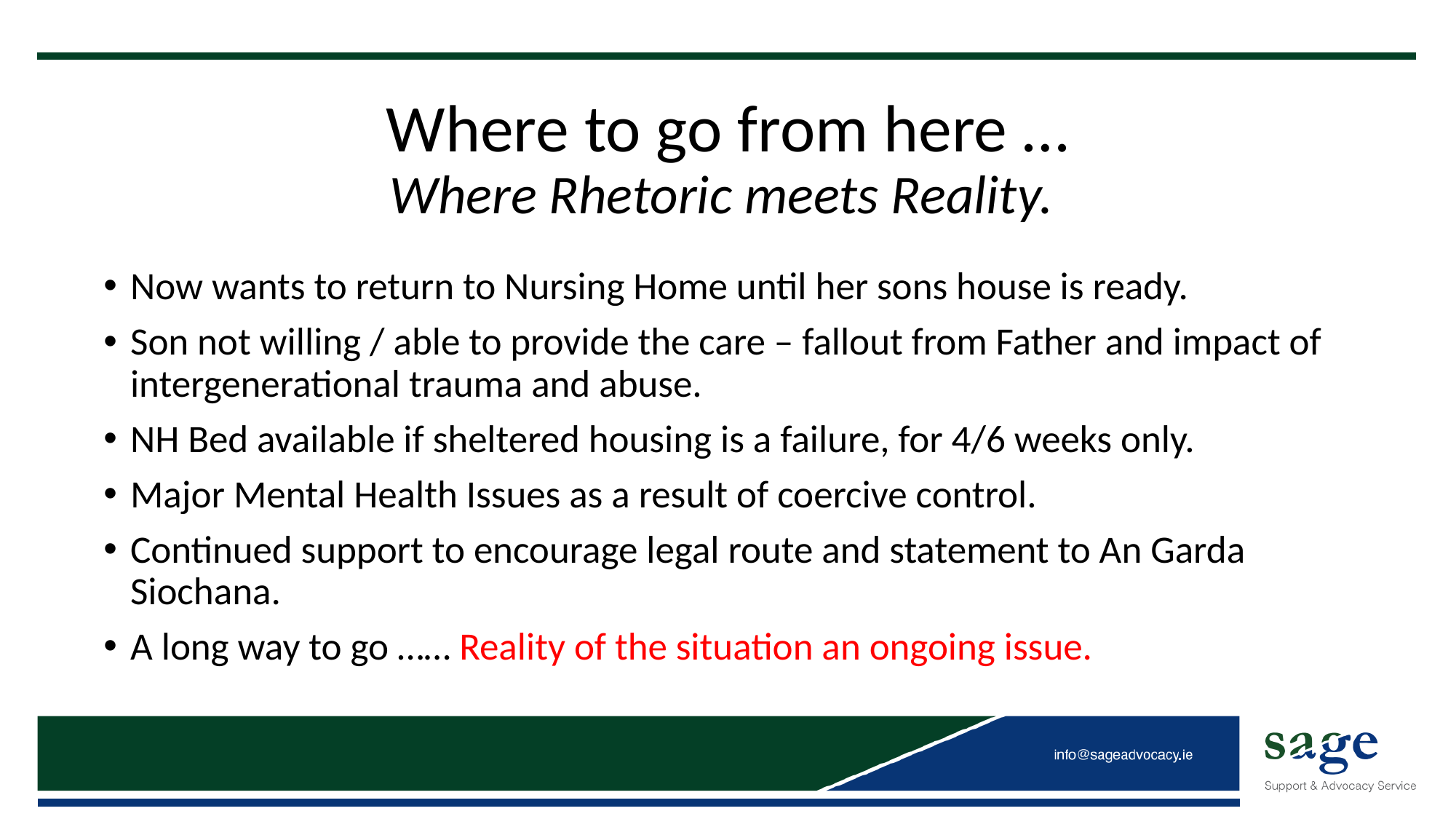

# Where to go from here … Where Rhetoric meets Reality.

Now wants to return to Nursing Home until her sons house is ready.
Son not willing / able to provide the care – fallout from Father and impact of intergenerational trauma and abuse.
NH Bed available if sheltered housing is a failure, for 4/6 weeks only.
Major Mental Health Issues as a result of coercive control.
Continued support to encourage legal route and statement to An Garda Siochana.
A long way to go …… Reality of the situation an ongoing issue.